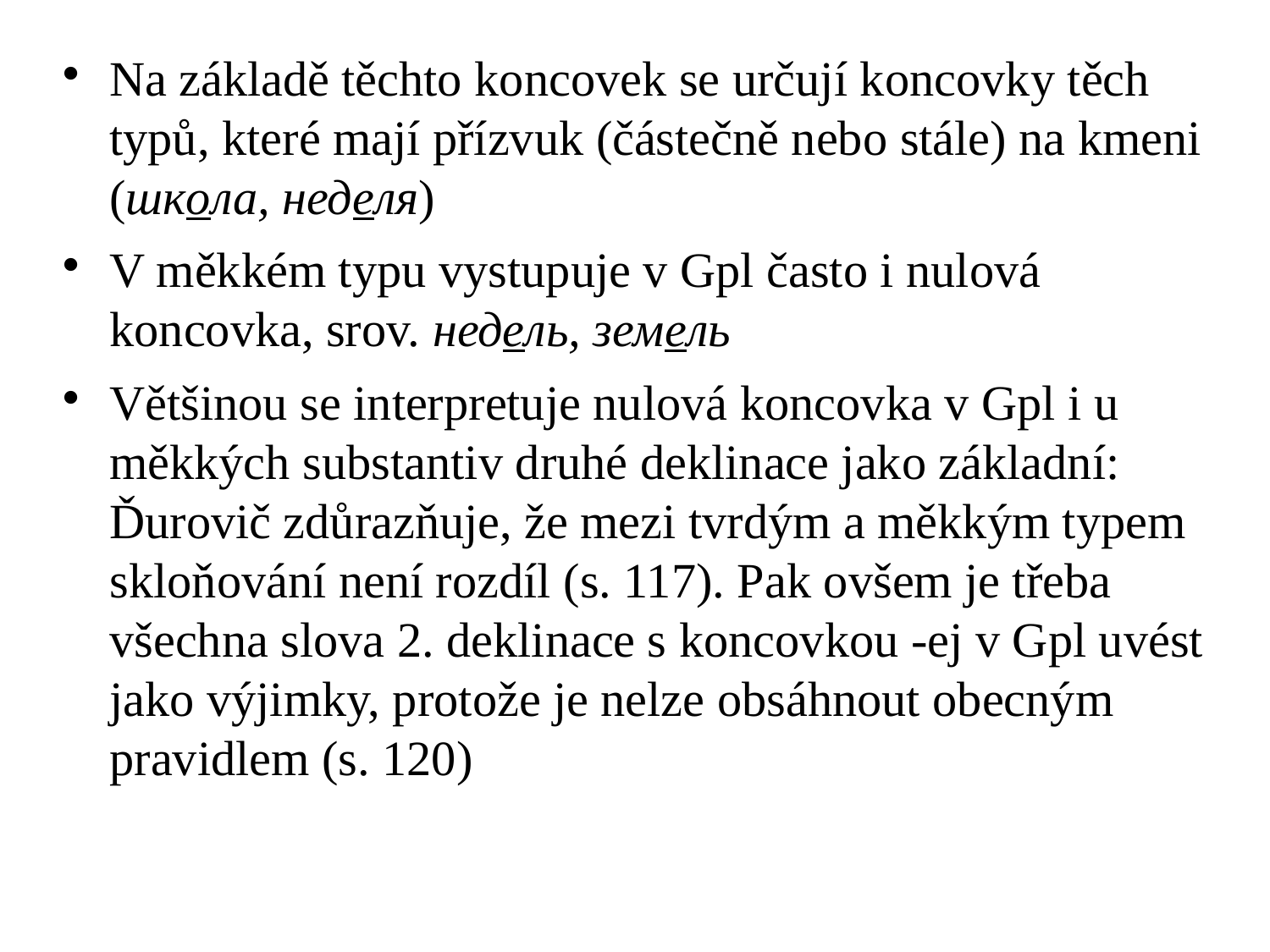

# Na základě těchto koncovek se určují koncovky těch typů, které mají přízvuk (částečně nebo stále) na kmeni (школа, неделя)
V měkkém typu vystupuje v Gpl často i nulová koncovka, srov. недель, земель
Většinou se interpretuje nulová koncovka v Gpl i u měkkých substantiv druhé deklinace jako základní: Ďurovič zdůrazňuje, že mezi tvrdým a měkkým typem skloňování není rozdíl (s. 117). Pak ovšem je třeba všechna slova 2. deklinace s koncovkou -ej v Gpl uvést jako výjimky, protože je nelze obsáhnout obecným pravidlem (s. 120)